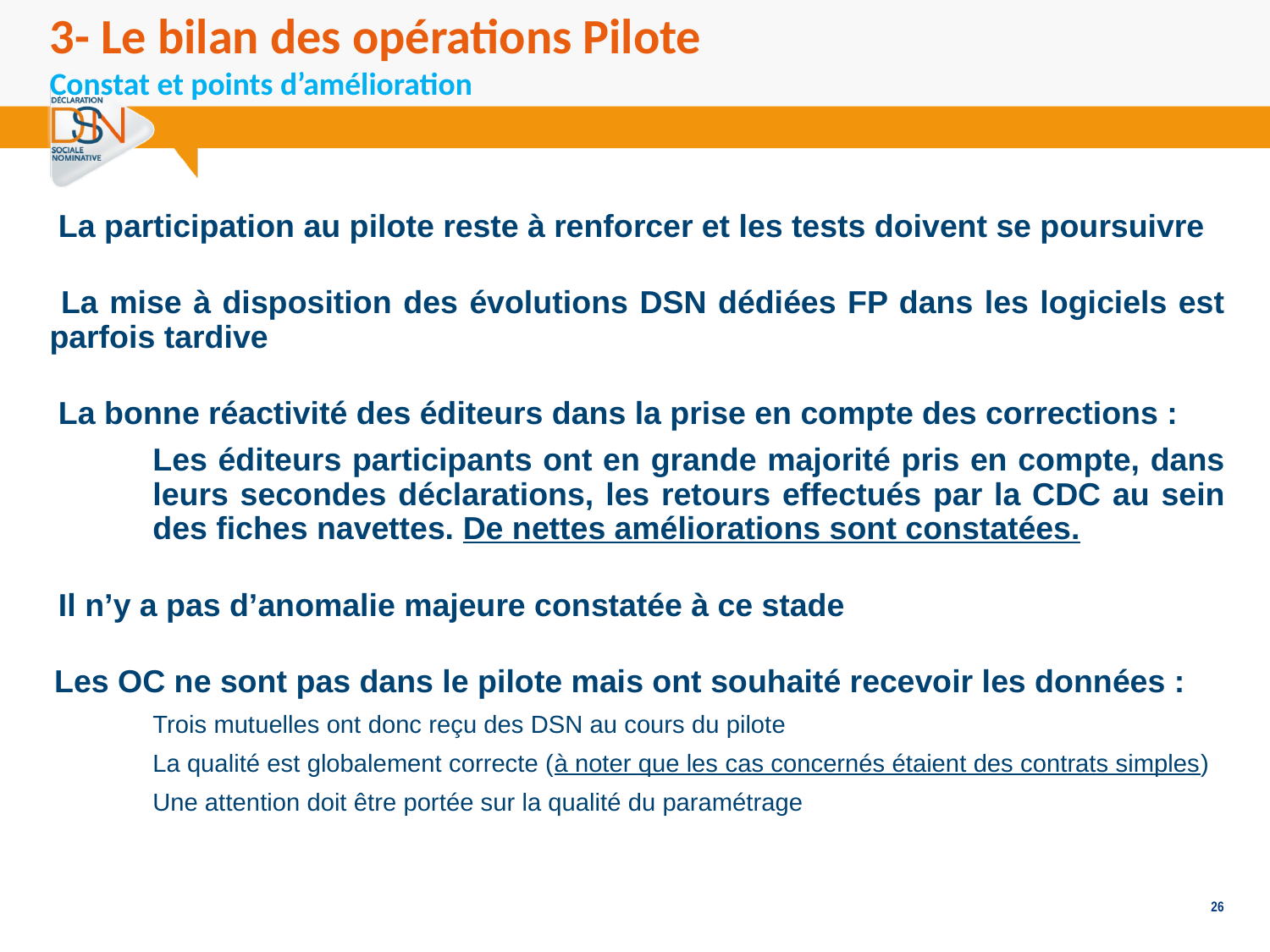

# 3- Le bilan des opérations Pilote Constat et points d’amélioration
 La participation au pilote reste à renforcer et les tests doivent se poursuivre
 La mise à disposition des évolutions DSN dédiées FP dans les logiciels est parfois tardive
 La bonne réactivité des éditeurs dans la prise en compte des corrections :
Les éditeurs participants ont en grande majorité pris en compte, dans leurs secondes déclarations, les retours effectués par la CDC au sein des fiches navettes. De nettes améliorations sont constatées.
 Il n’y a pas d’anomalie majeure constatée à ce stade
 Les OC ne sont pas dans le pilote mais ont souhaité recevoir les données :
Trois mutuelles ont donc reçu des DSN au cours du pilote
La qualité est globalement correcte (à noter que les cas concernés étaient des contrats simples)
Une attention doit être portée sur la qualité du paramétrage

26
26